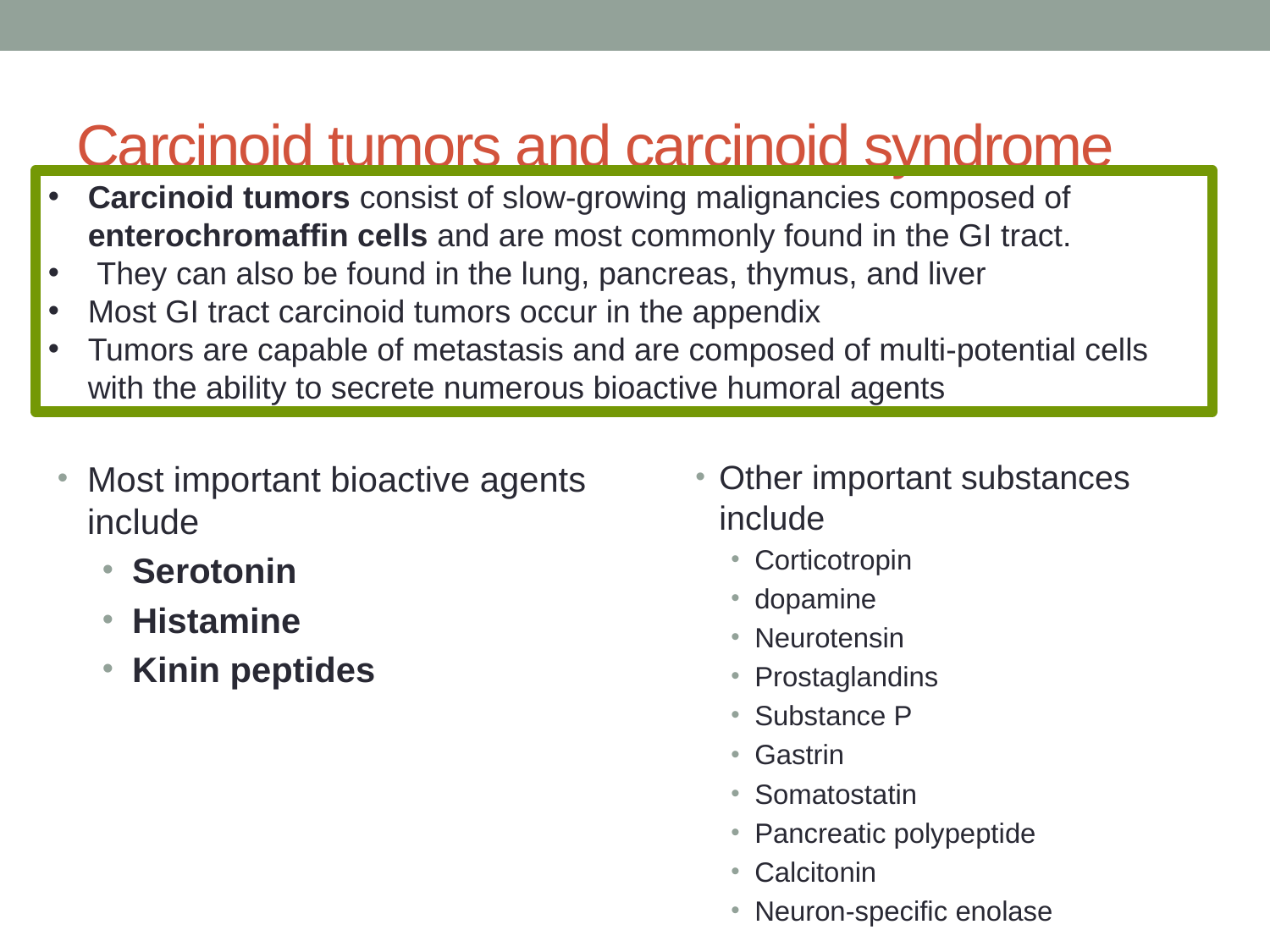

# Carcinoid tumors and carcinoid syndrome
Carcinoid tumors consist of slow-growing malignancies composed of enterochromaffin cells and are most commonly found in the GI tract.
 They can also be found in the lung, pancreas, thymus, and liver
Most GI tract carcinoid tumors occur in the appendix
Tumors are capable of metastasis and are composed of multi-potential cells with the ability to secrete numerous bioactive humoral agents
Most important bioactive agents include
Serotonin
Histamine
Kinin peptides
Other important substances include
Corticotropin
dopamine
Neurotensin
Prostaglandins
Substance P
Gastrin
Somatostatin
Pancreatic polypeptide
Calcitonin
Neuron-specific enolase